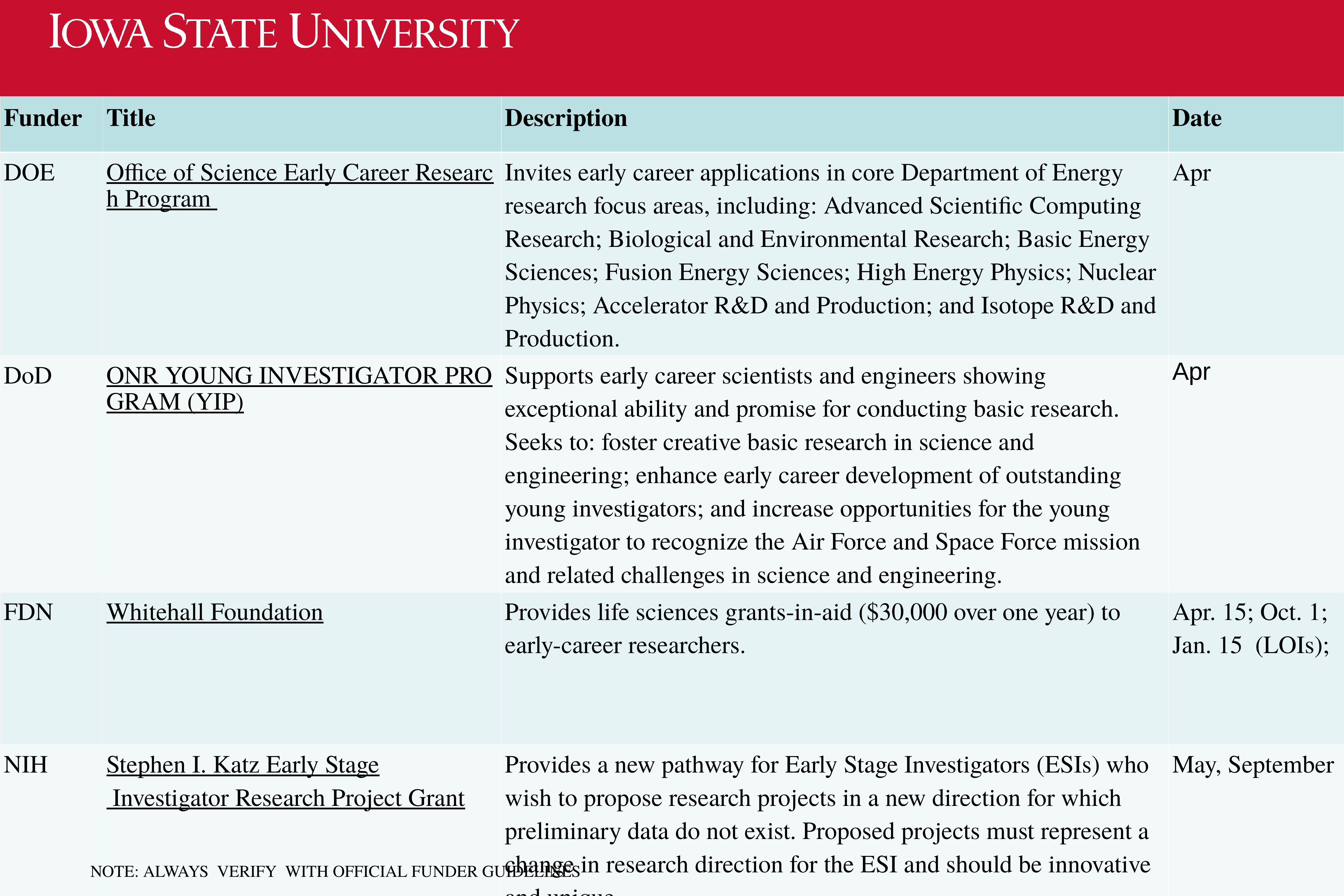

| Funder | Title | Description | Date |
| --- | --- | --- | --- |
| DOE | Office of Science Early Career Research Program | Invites early career applications in core Department of Energy research focus areas, including: Advanced Scientific Computing Research; Biological and Environmental Research; Basic Energy Sciences; Fusion Energy Sciences; High Energy Physics; Nuclear Physics; Accelerator R&D and Production; and Isotope R&D and Production. | Apr |
| DoD | ONR Young Investigator Program (YIP) | Supports early career scientists and engineers showing exceptional ability and promise for conducting basic research. Seeks to: foster creative basic research in science and engineering; enhance early career development of outstanding young investigators; and increase opportunities for the young investigator to recognize the Air Force and Space Force mission and related challenges in science and engineering. | Apr |
| FDN | Whitehall Foundation | Provides life sciences grants-in-aid ($30,000 over one year) to early-career researchers. | Apr. 15; Oct. 1; Jan. 15 (LOIs); |
| NIH | Stephen I. Katz Early Stage Investigator Research Project Grant | Provides a new pathway for Early Stage Investigators (ESIs) who wish to propose research projects in a new direction for which preliminary data do not exist. Proposed projects must represent a change in research direction for the ESI and should be innovative and unique. | May, September |
NOTE: ALWAYS  VERIFY  WITH OFFICIAL FUNDER GUIDELINES